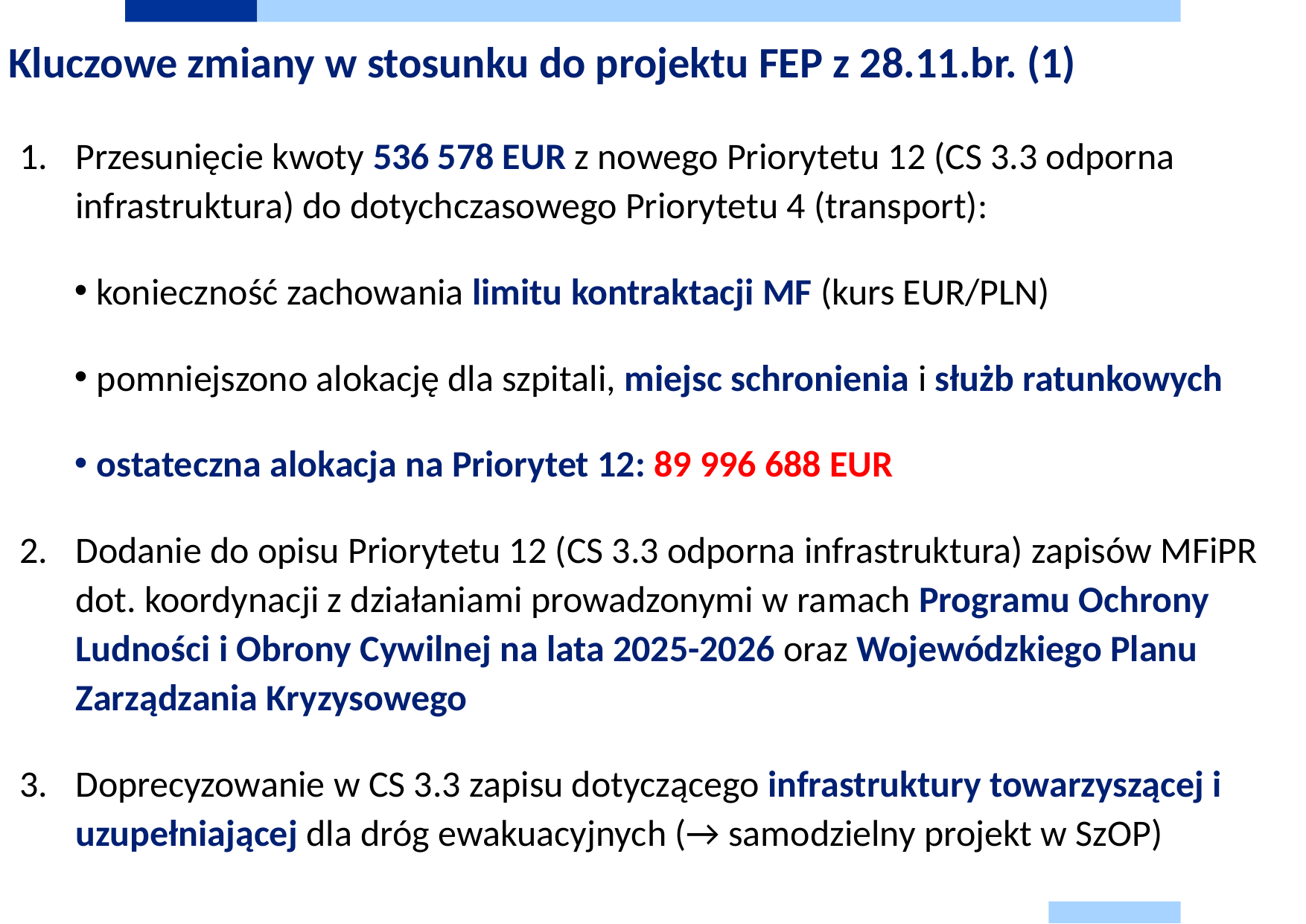

# Kluczowe zmiany w stosunku do projektu FEP z 28.11.br. (1)
Przesunięcie kwoty 536 578 EUR z nowego Priorytetu 12 (CS 3.3 odporna infrastruktura) do dotychczasowego Priorytetu 4 (transport):
konieczność zachowania limitu kontraktacji MF (kurs EUR/PLN)
pomniejszono alokację dla szpitali, miejsc schronienia i służb ratunkowych
ostateczna alokacja na Priorytet 12: 89 996 688 EUR
Dodanie do opisu Priorytetu 12 (CS 3.3 odporna infrastruktura) zapisów MFiPR dot. koordynacji z działaniami prowadzonymi w ramach Programu Ochrony Ludności i Obrony Cywilnej na lata 2025-2026 oraz Wojewódzkiego Planu Zarządzania Kryzysowego
Doprecyzowanie w CS 3.3 zapisu dotyczącego infrastruktury towarzyszącej i uzupełniającej dla dróg ewakuacyjnych (→ samodzielny projekt w SzOP)